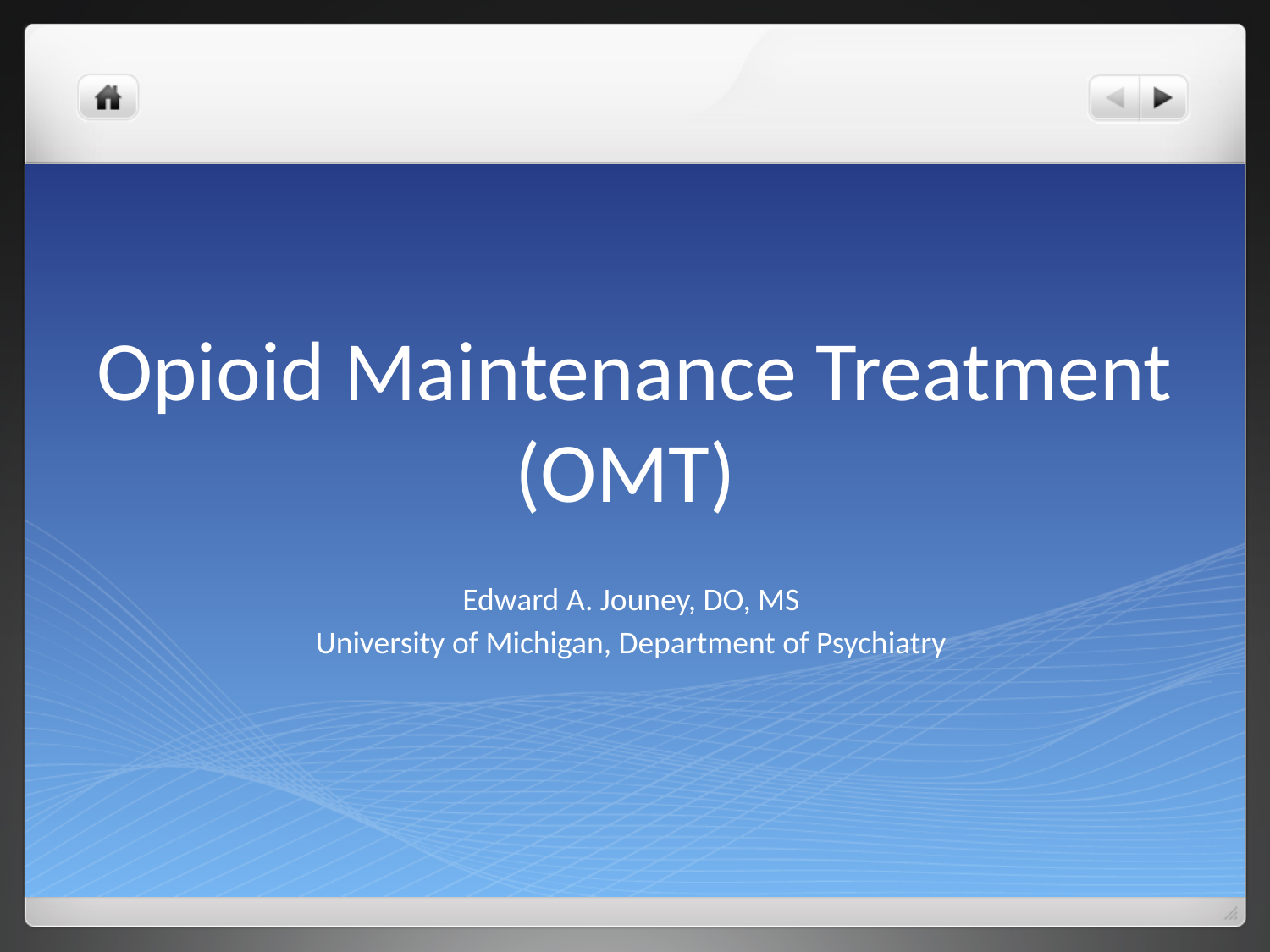

# Opioid Maintenance Treatment (OMT)

Edward A. Jouney, DO, MS
University of Michigan, Department of Psychiatry